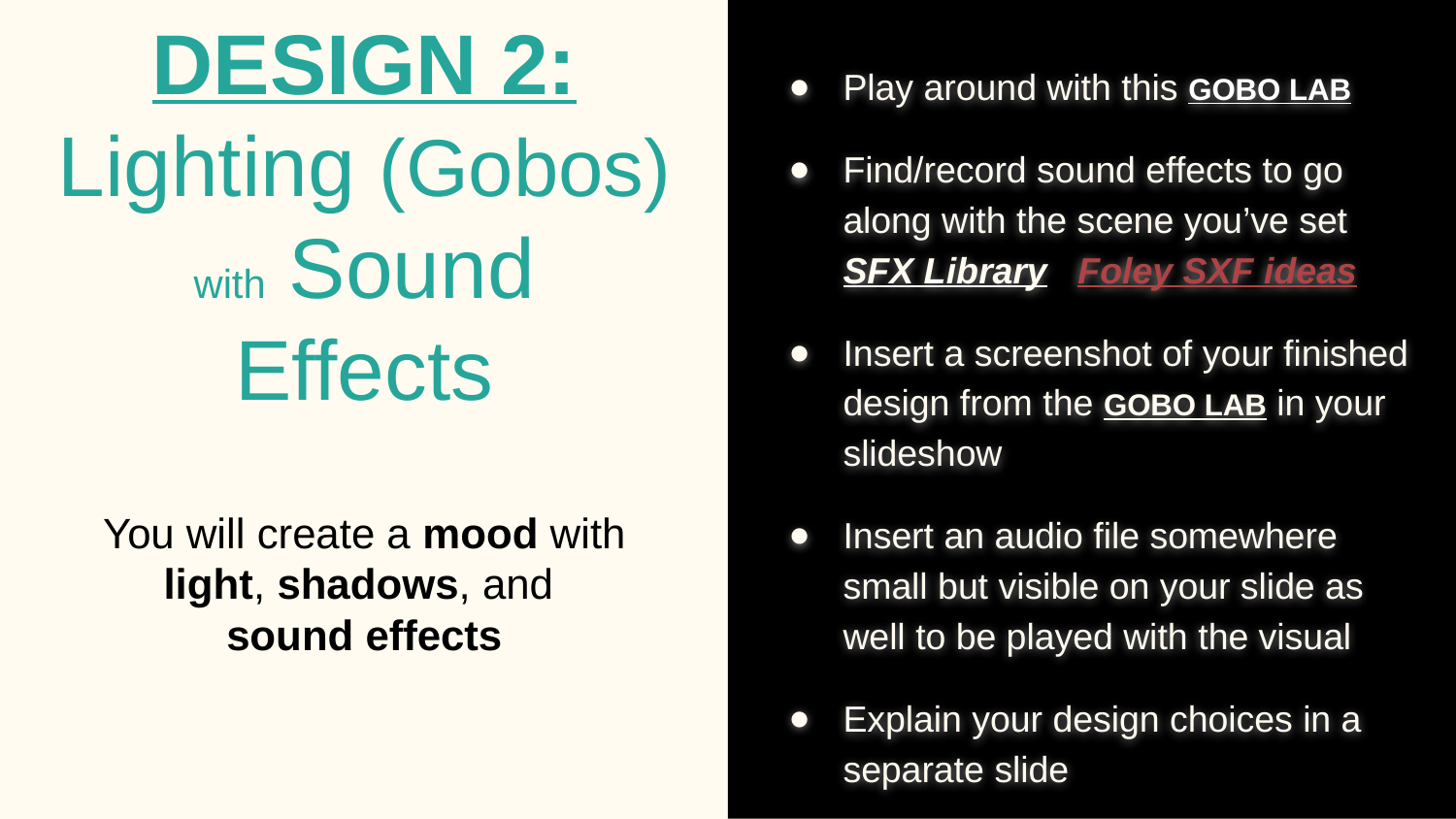

Play around with this GOBO LAB
Find/record sound effects to go along with the scene you’ve set SFX Library   Foley SXF ideas
Insert a screenshot of your finished design from the GOBO LAB in your slideshow
Insert an audio file somewhere small but visible on your slide as well to be played with the visual
Explain your design choices in a separate slide
# DESIGN 2:
Lighting (Gobos) with Sound Effects

You will create a mood with light, shadows, and
sound effects